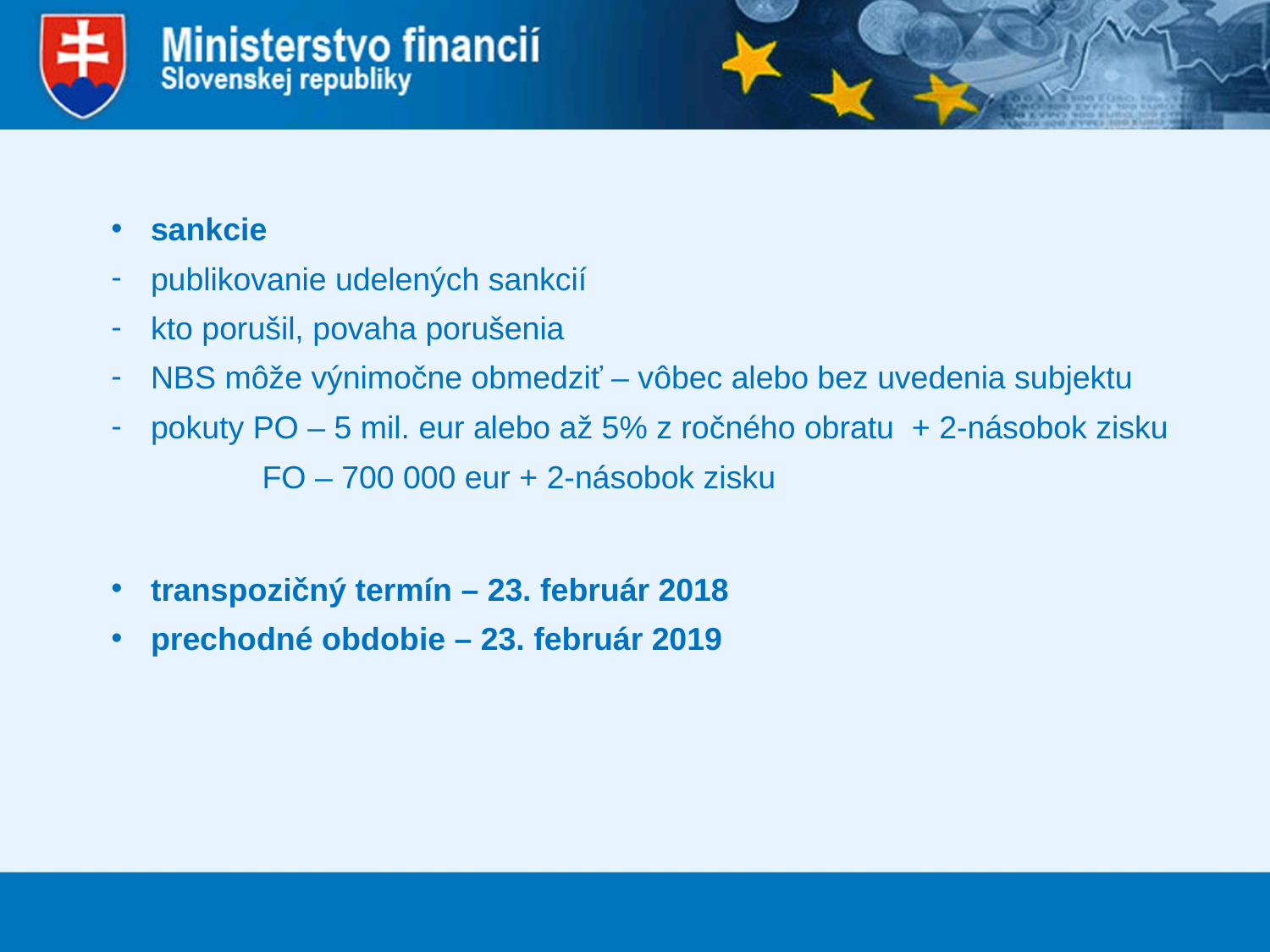

sankcie
publikovanie udelených sankcií
kto porušil, povaha porušenia
NBS môže výnimočne obmedziť – vôbec alebo bez uvedenia subjektu
pokuty PO – 5 mil. eur alebo až 5% z ročného obratu  + 2-násobok zisku
                 FO – 700 000 eur + 2-násobok zisku

transpozičný termín – 23. február 2018
prechodné obdobie – 23. február 2019